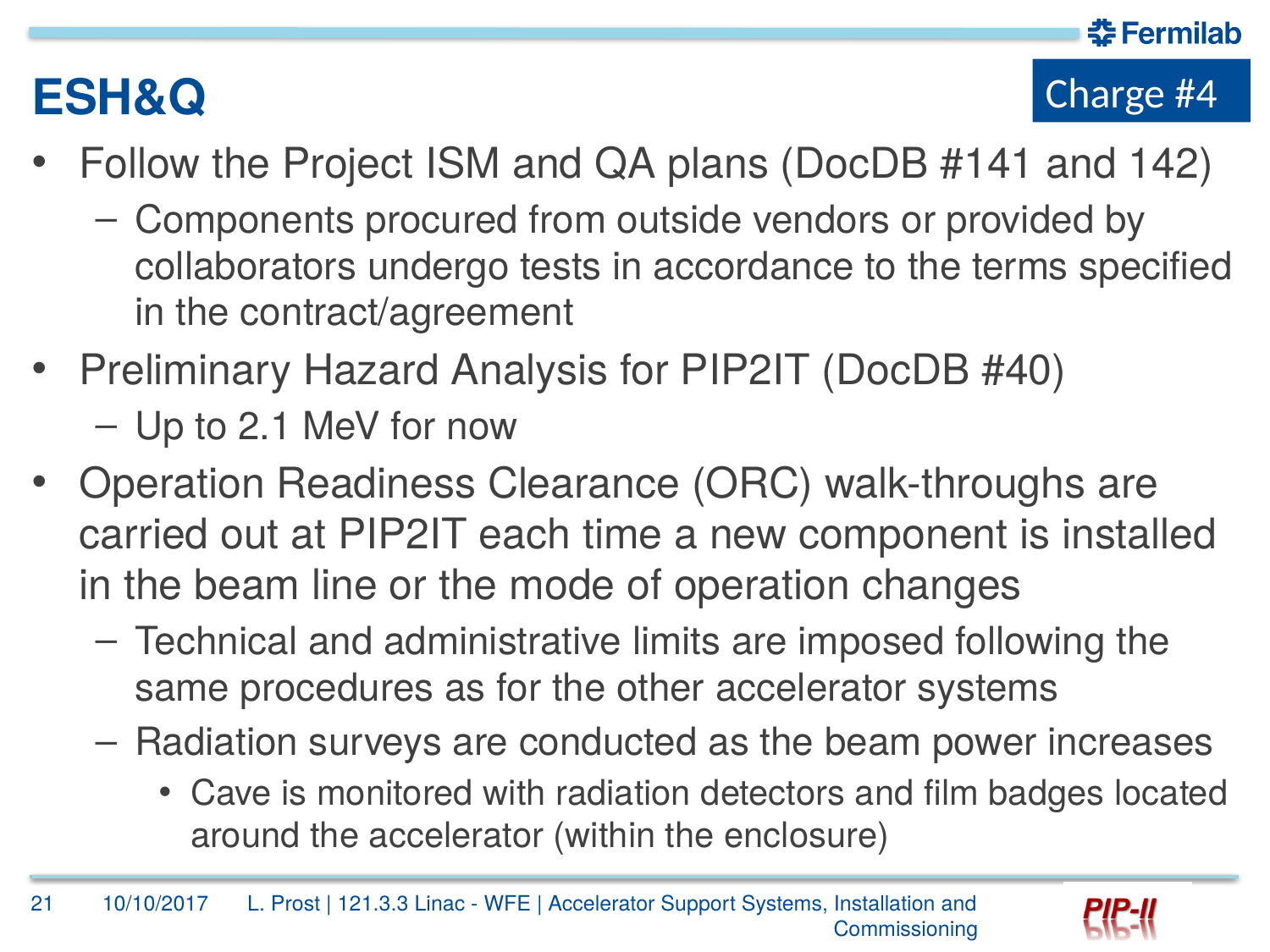

Charge #4
# ESH&Q
Follow the Project ISM and QA plans (DocDB #141 and 142)
Components procured from outside vendors or provided by collaborators undergo tests in accordance to the terms specified in the contract/agreement
Preliminary Hazard Analysis for PIP2IT (DocDB #40)
Up to 2.1 MeV for now
Operation Readiness Clearance (ORC) walk-throughs are carried out at PIP2IT each time a new component is installed in the beam line or the mode of operation changes
Technical and administrative limits are imposed following the same procedures as for the other accelerator systems
Radiation surveys are conducted as the beam power increases
Cave is monitored with radiation detectors and film badges located around the accelerator (within the enclosure)
21
10/10/2017
L. Prost | 121.3.3 Linac - WFE | Accelerator Support Systems, Installation and Commissioning